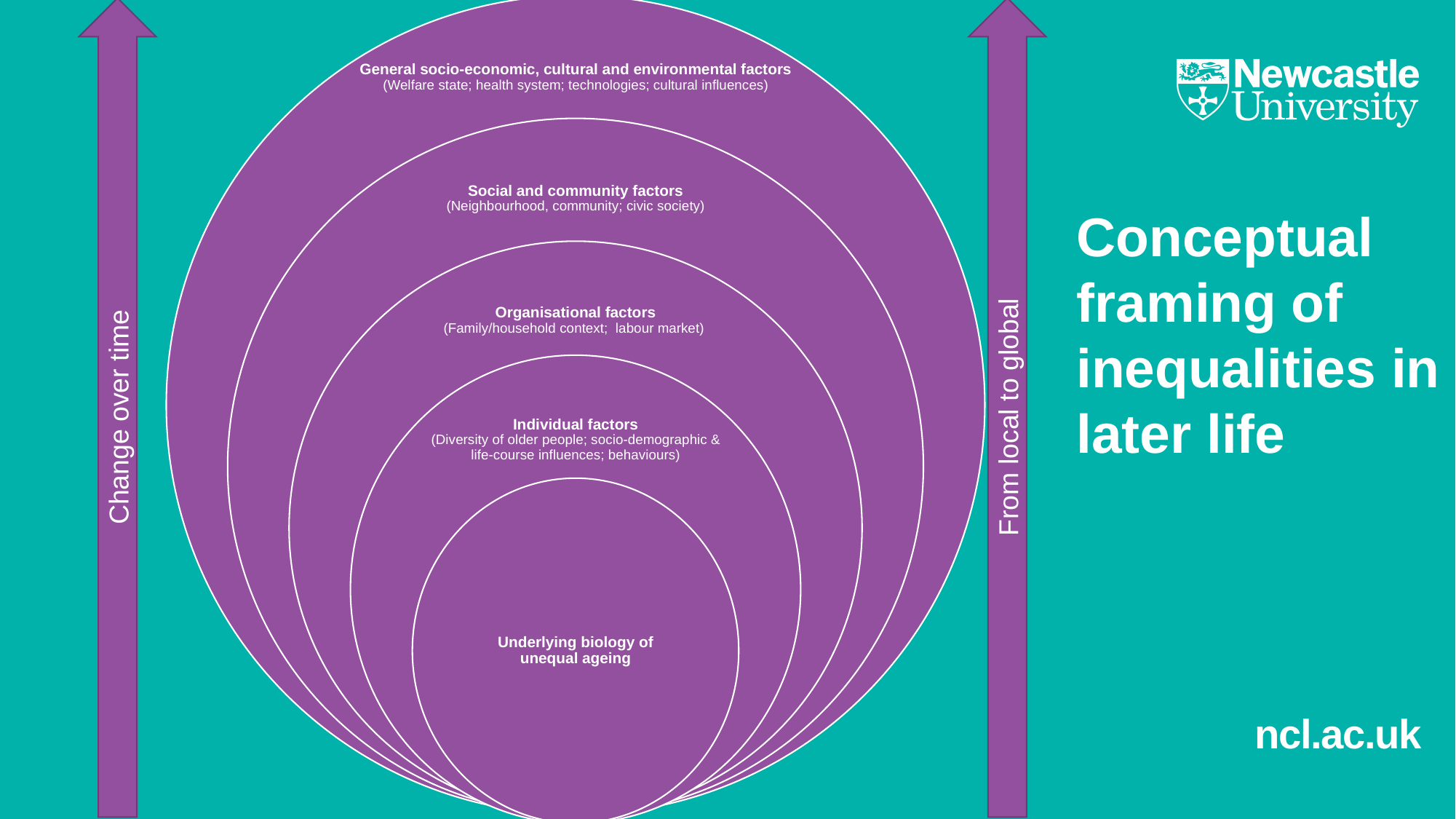

General socio-economic, cultural and environmental factors
(Welfare state; health system; technologies; cultural influences)
Social and community factors
(Neighbourhood, community; civic society)
Organisational factors
(Family/household context;  labour market)
Individual factors
(Diversity of older people; socio-demographic & life-course influences; behaviours)
Underlying biology of unequal ageing
Change over time
From local to global
Conceptual framing of inequalities in later life
#